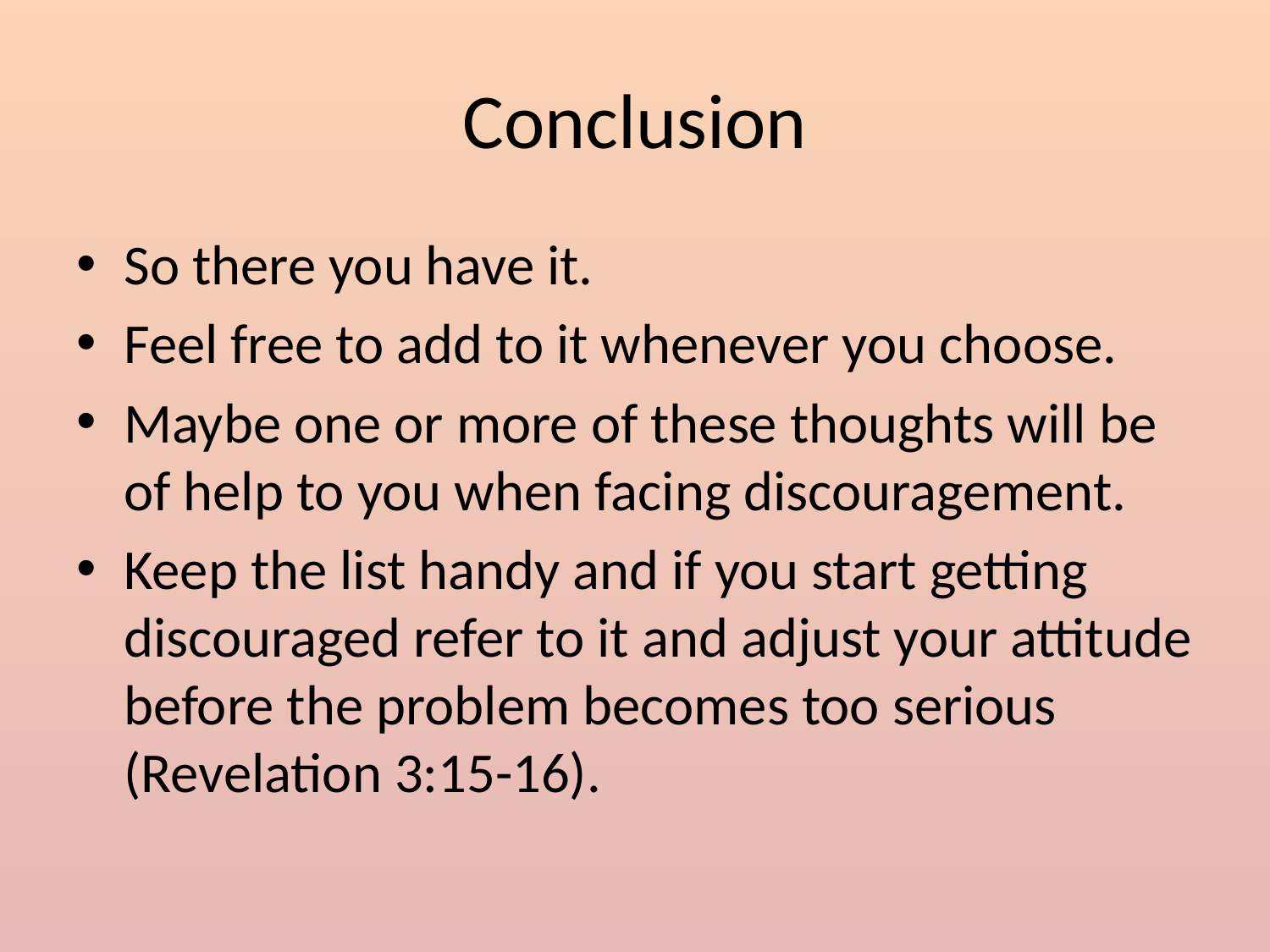

# Conclusion
So there you have it.
Feel free to add to it whenever you choose.
Maybe one or more of these thoughts will be of help to you when facing discouragement.
Keep the list handy and if you start getting discouraged refer to it and adjust your attitude before the problem becomes too serious (Revelation 3:15-16).